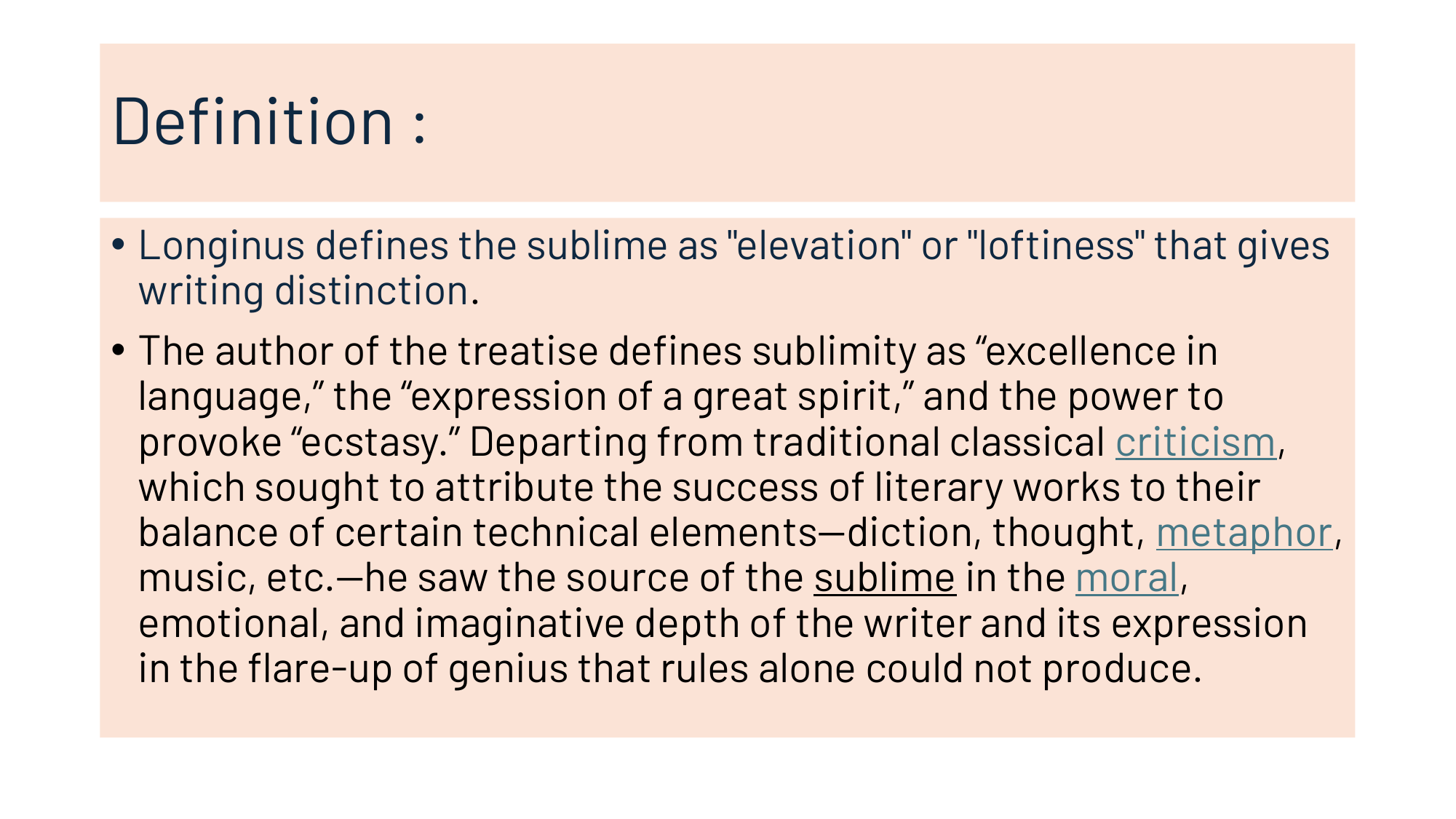

# Definition :
Longinus defines the sublime as "elevation" or "loftiness" that gives writing distinction.
The author of the treatise defines sublimity as “excellence in language,” the “expression of a great spirit,” and the power to provoke “ecstasy.” Departing from traditional classical criticism, which sought to attribute the success of literary works to their balance of certain technical elements—diction, thought, metaphor, music, etc.—he saw the source of the sublime in the moral, emotional, and imaginative depth of the writer and its expression in the flare-up of genius that rules alone could not produce.